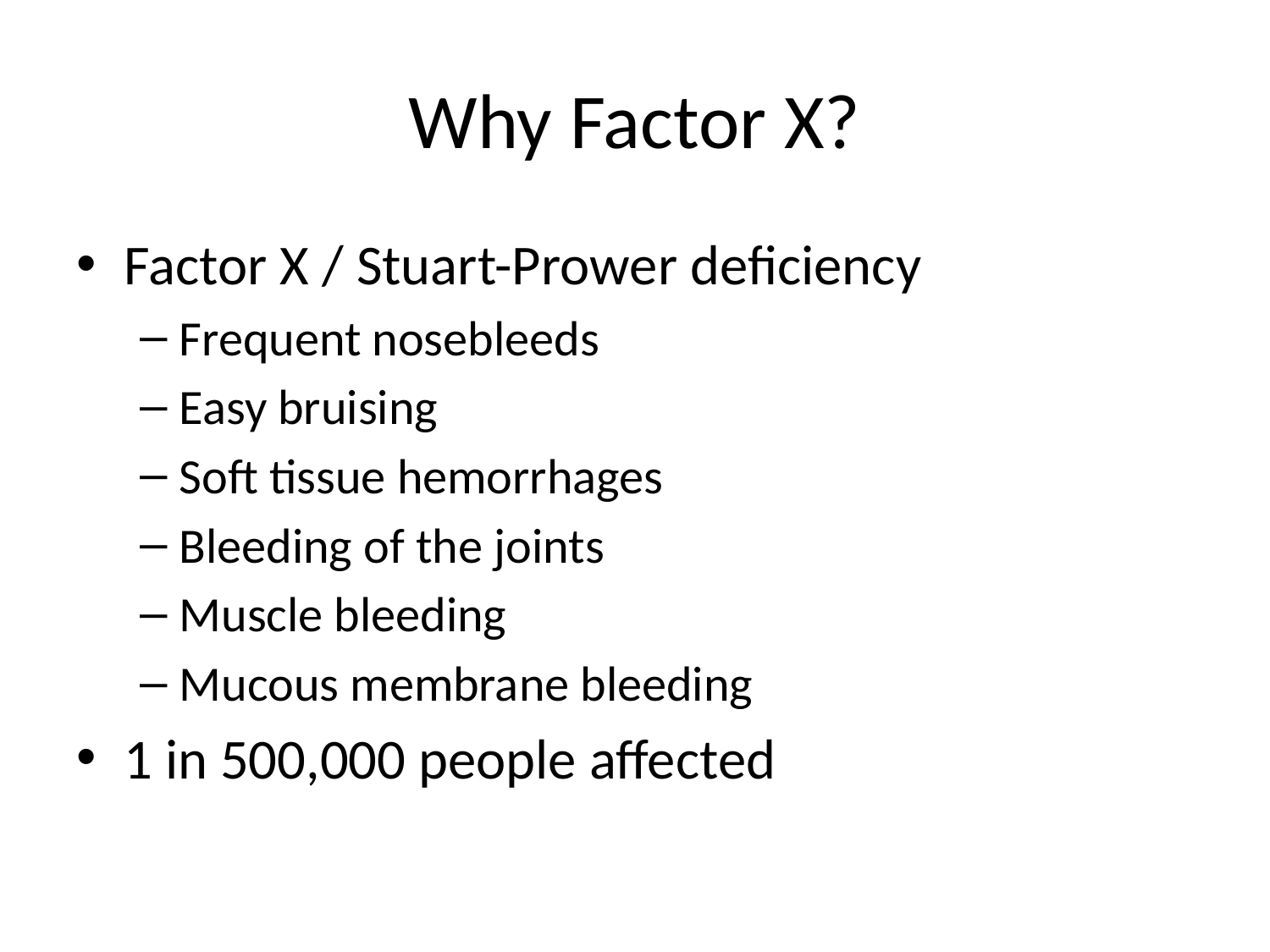

# Why Factor X?
Factor X / Stuart-Prower deficiency
Frequent nosebleeds
Easy bruising
Soft tissue hemorrhages
Bleeding of the joints
Muscle bleeding
Mucous membrane bleeding
1 in 500,000 people affected